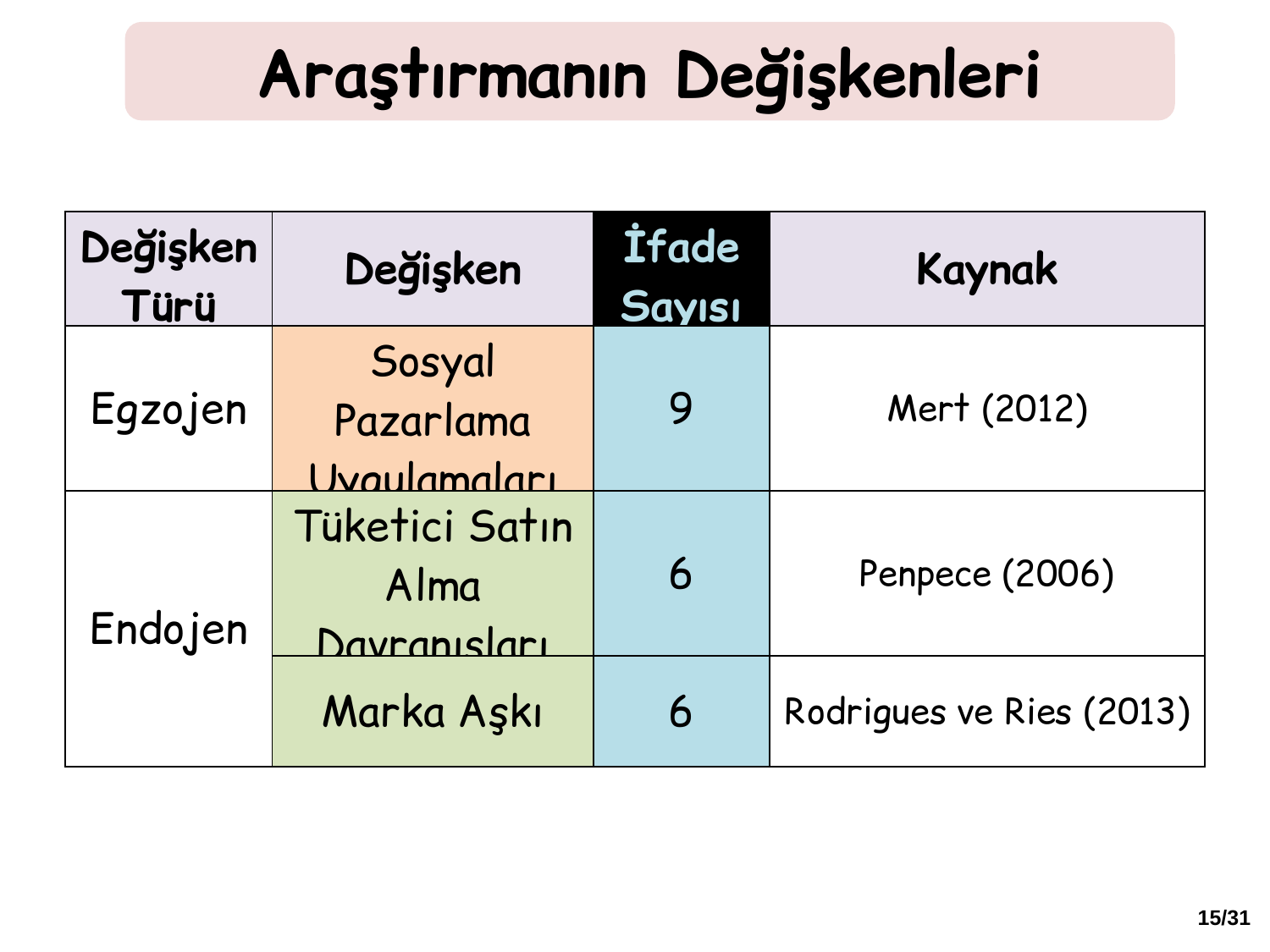

Araştırmanın Değişkenleri
| Değişken Türü | Değişken | İfade Sayısı | Kaynak |
| --- | --- | --- | --- |
| Egzojen | Sosyal Pazarlama Uygulamaları | 9 | Mert (2012) |
| Endojen | Tüketici Satın Alma Davranışları | 6 | Penpece (2006) |
|  | Marka Aşkı | 6 | Rodrigues ve Ries (2013) |